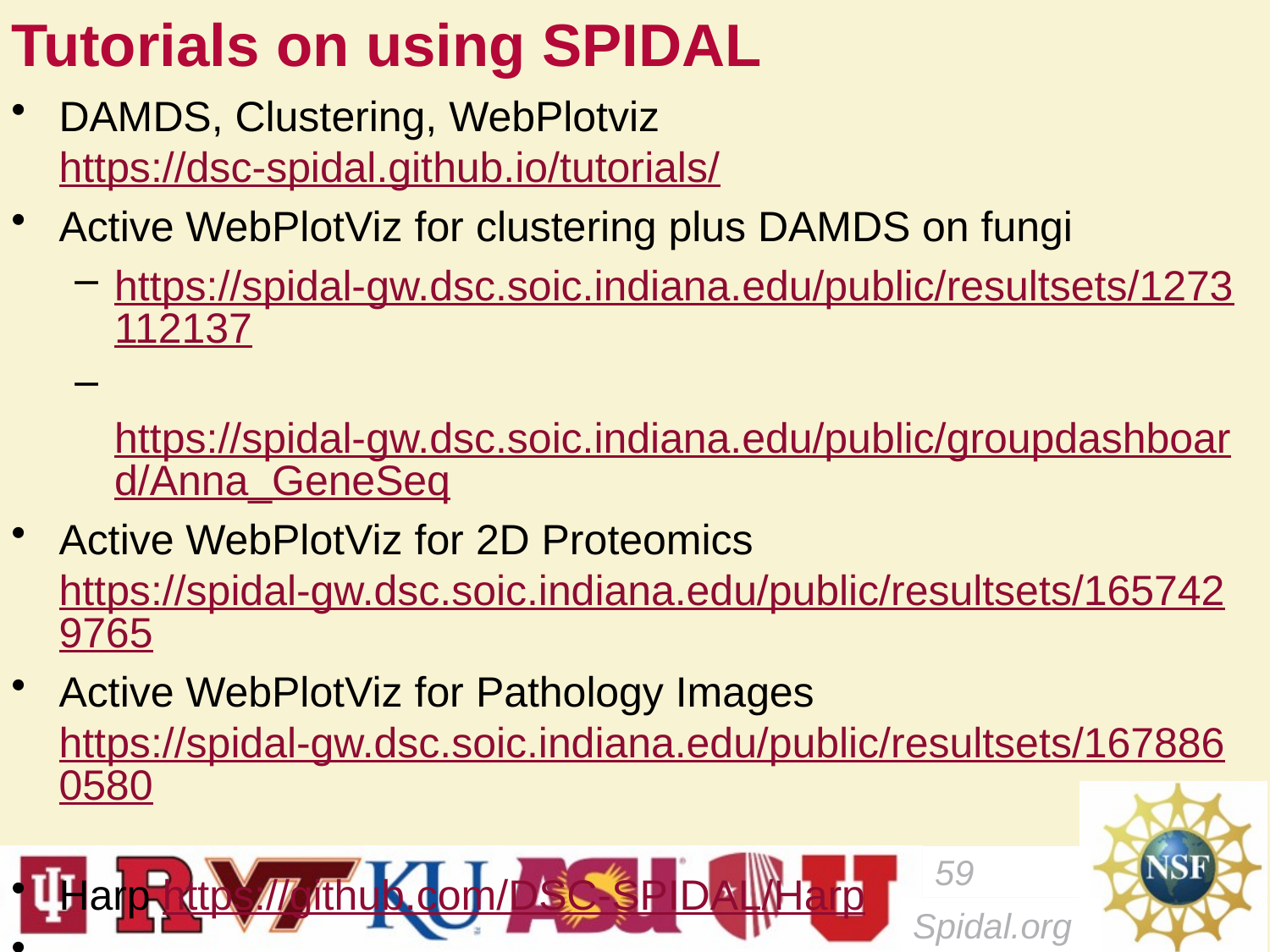

# Tutorials on using SPIDAL
DAMDS, Clustering, WebPlotviz https://dsc-spidal.github.io/tutorials/
Active WebPlotViz for clustering plus DAMDS on fungi
https://spidal-gw.dsc.soic.indiana.edu/public/resultsets/1273112137
  https://spidal-gw.dsc.soic.indiana.edu/public/groupdashboard/Anna_GeneSeq
Active WebPlotViz for 2D Proteomics https://spidal-gw.dsc.soic.indiana.edu/public/resultsets/1657429765
Active WebPlotViz for Pathology Images https://spidal-gw.dsc.soic.indiana.edu/public/resultsets/1678860580
Harp https://github.com/DSC-SPIDAL/Harp